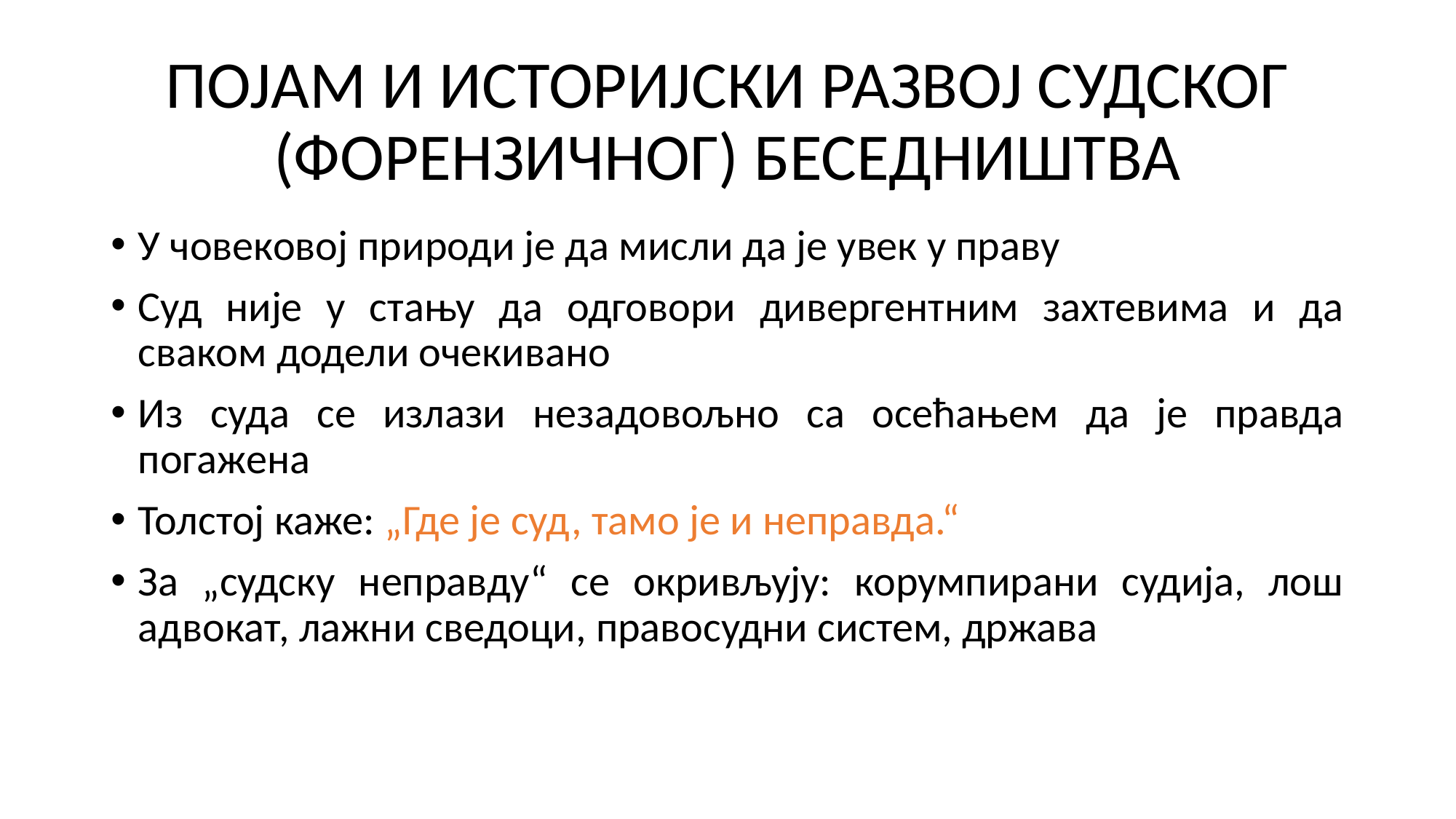

# ПОЈАМ И ИСТОРИЈСКИ РАЗВОЈ СУДСКОГ (ФОРЕНЗИЧНОГ) БЕСЕДНИШТВА
У човековој природи је да мисли да је увек у праву
Суд није у стању да одговори дивергентним захтевима и да сваком додели очекивано
Из суда се излази незадовољно са осећањем да је правда погажена
Толстој каже: „Где је суд, тамо је и неправда.“
За „судску неправду“ се окривљују: корумпирани судија, лош адвокат, лажни сведоци, правосудни систем, држава